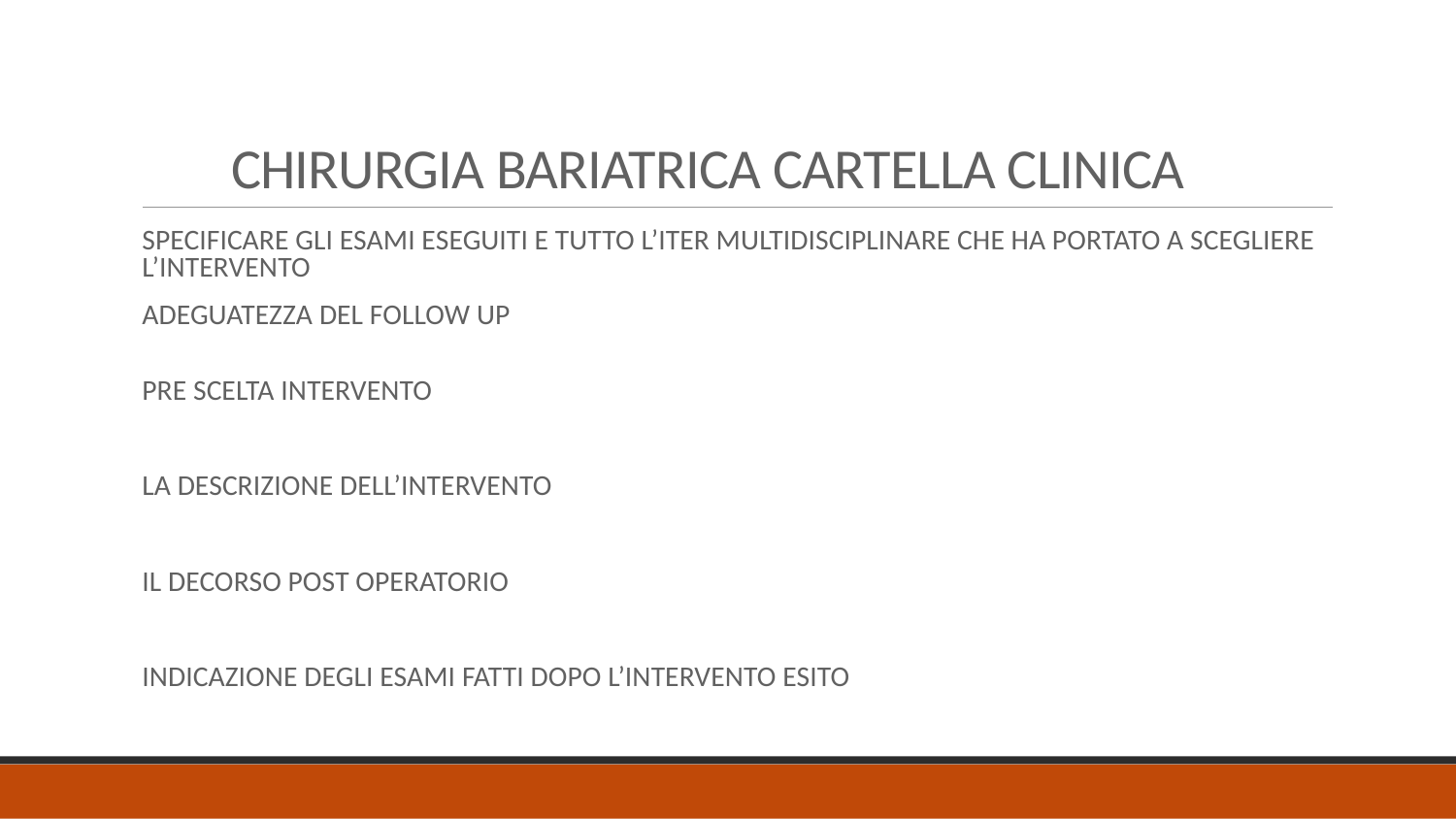

# CHIRURGIA BARIATRICA CARTELLA CLINICA
SPECIFICARE GLI ESAMI ESEGUITI E TUTTO L’ITER MULTIDISCIPLINARE CHE HA PORTATO A SCEGLIERE L’INTERVENTO
ADEGUATEZZA DEL FOLLOW UP
PRE SCELTA INTERVENTO

LA DESCRIZIONE DELL’INTERVENTO

IL DECORSO POST OPERATORIO

INDICAZIONE DEGLI ESAMI FATTI DOPO L’INTERVENTO ESITO